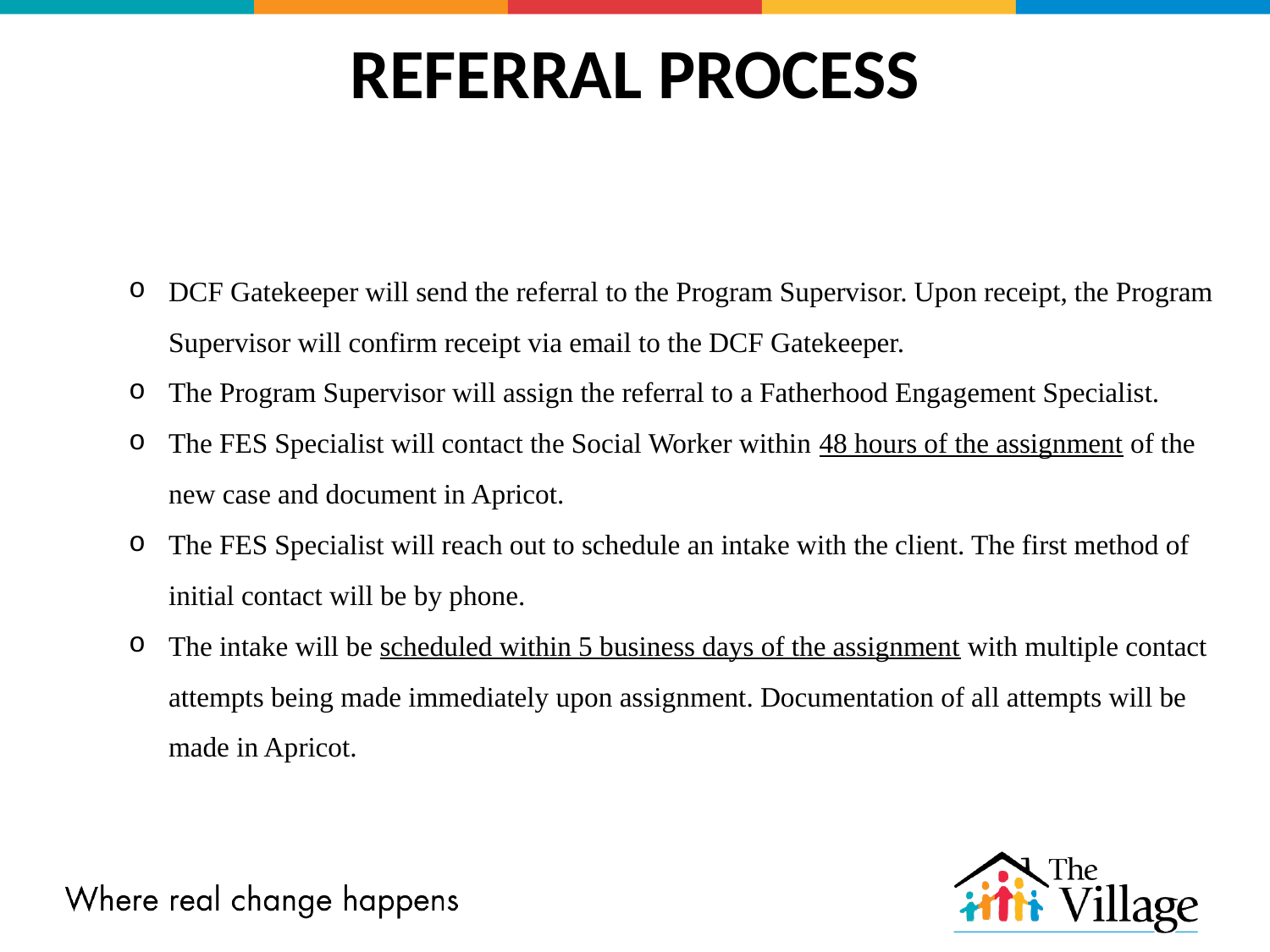

# REFERRAL PROCESS

DCF Gatekeeper will send the referral to the Program Supervisor. Upon receipt, the Program Supervisor will confirm receipt via email to the DCF Gatekeeper.
The Program Supervisor will assign the referral to a Fatherhood Engagement Specialist.
The FES Specialist will contact the Social Worker within 48 hours of the assignment of the new case and document in Apricot.
The FES Specialist will reach out to schedule an intake with the client. The first method of initial contact will be by phone.
The intake will be scheduled within 5 business days of the assignment with multiple contact attempts being made immediately upon assignment. Documentation of all attempts will be made in Apricot.